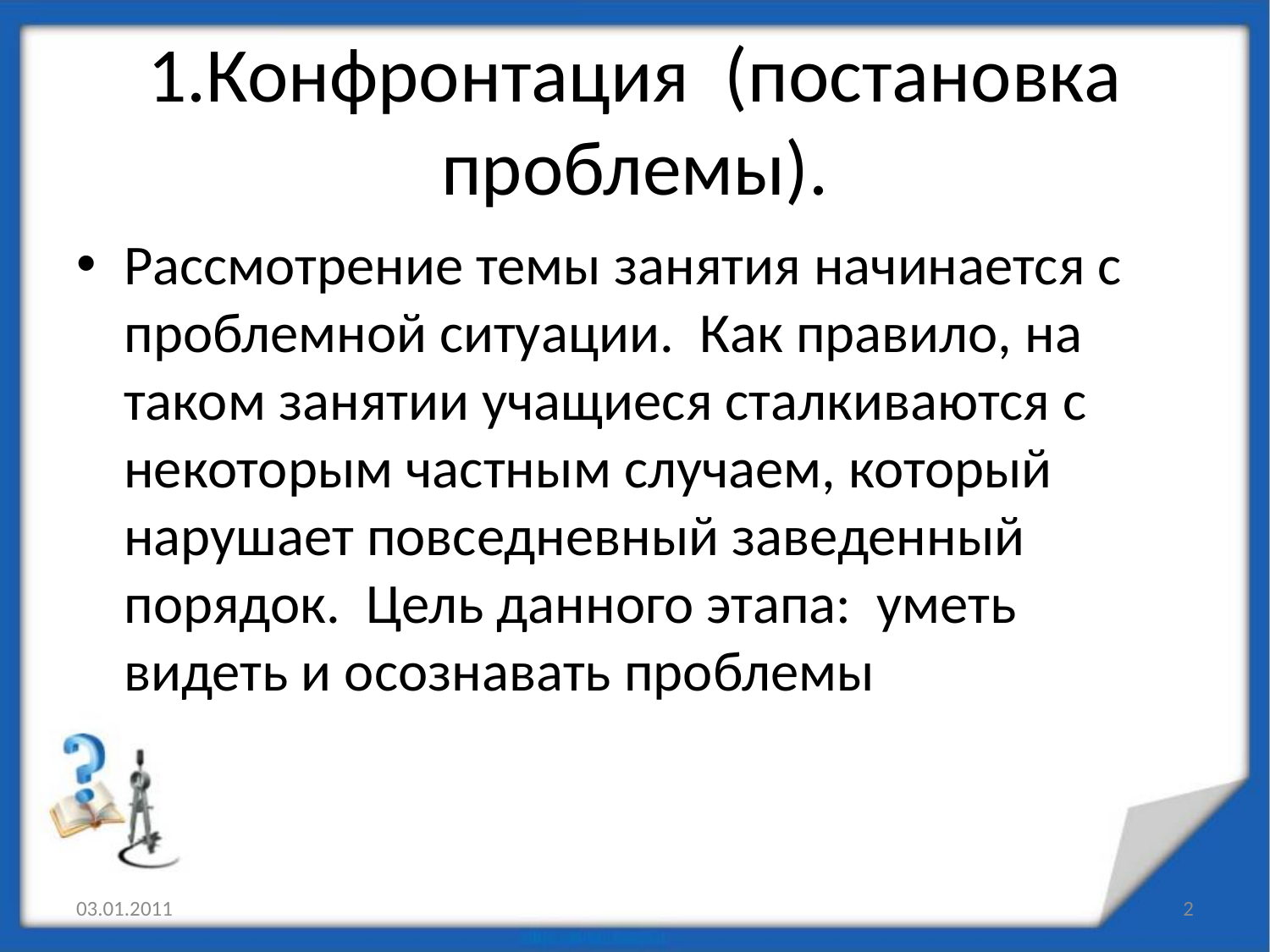

# 1.Конфронтация  (постановка проблемы).
Рассмотрение темы занятия начинается с проблемной ситуации.  Как правило, на таком занятии учащиеся сталкиваются с некоторым частным случаем, который нарушает повседневный заведенный порядок.  Цель данного этапа:  уметь видеть и осознавать проблемы
03.01.2011

2